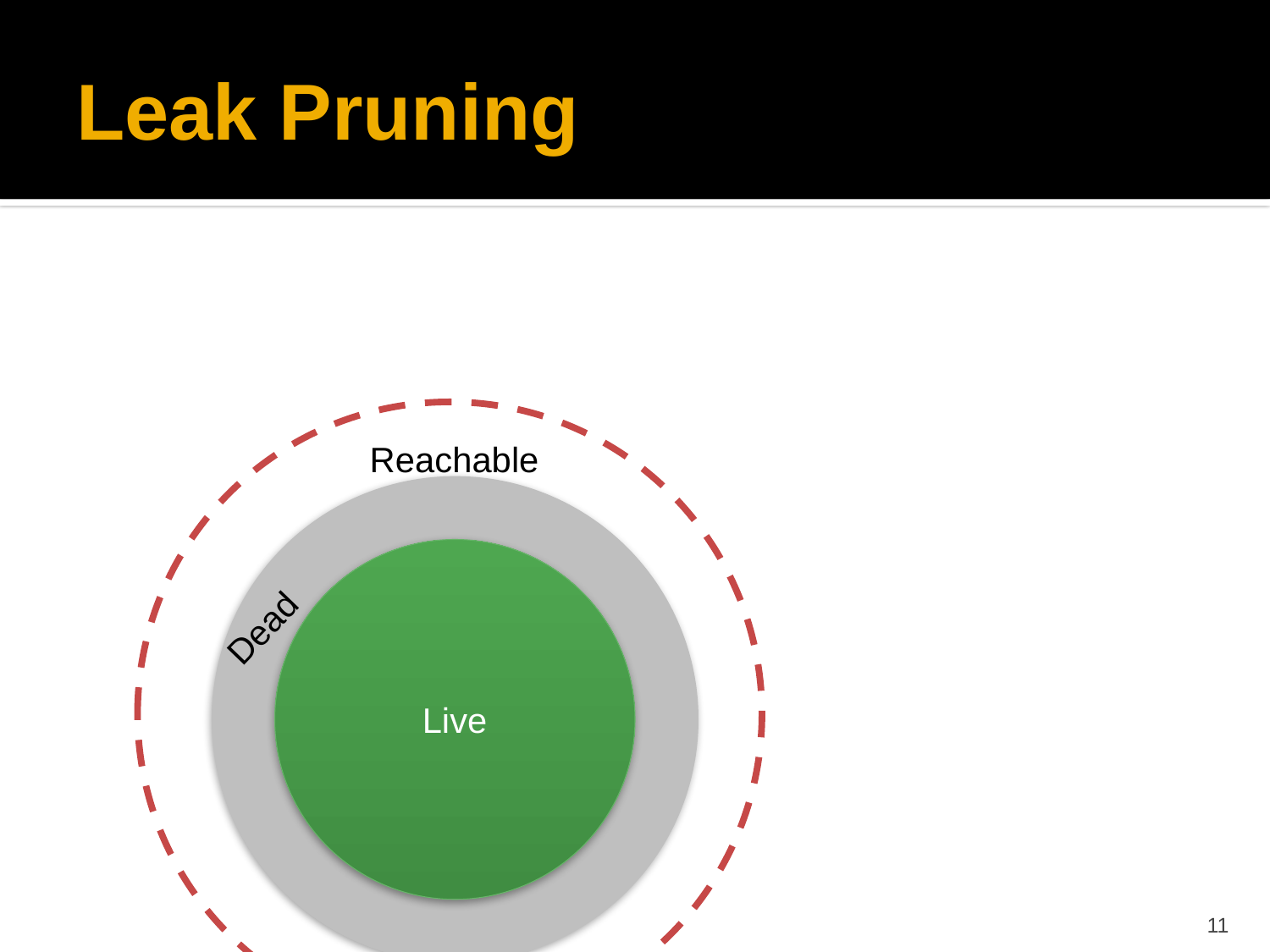

# Leak Pruning

Reachable

Live
Dead
11